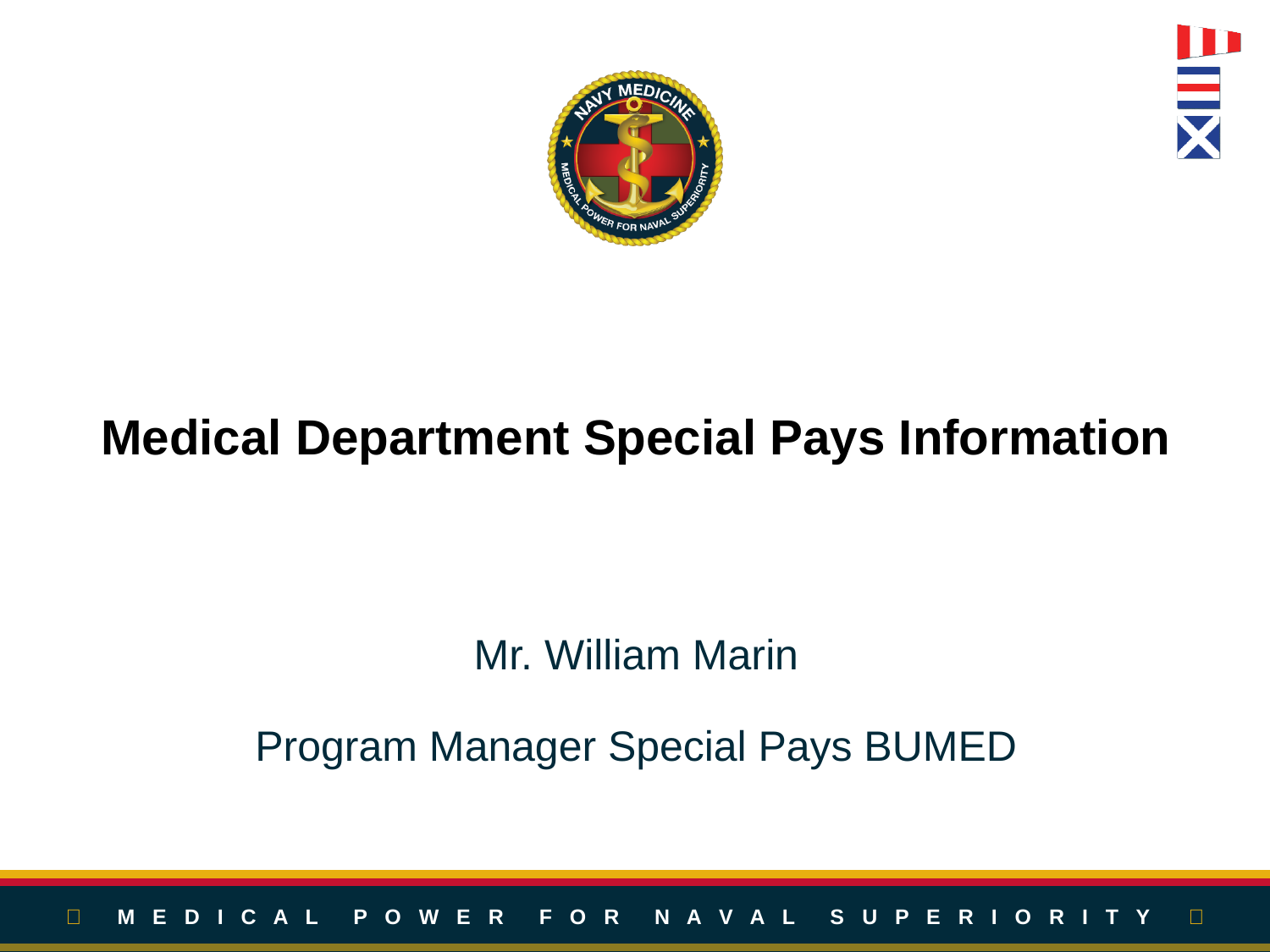

# Medical Department Special Pays Information
Mr. William Marin

Program Manager Special Pays BUMED